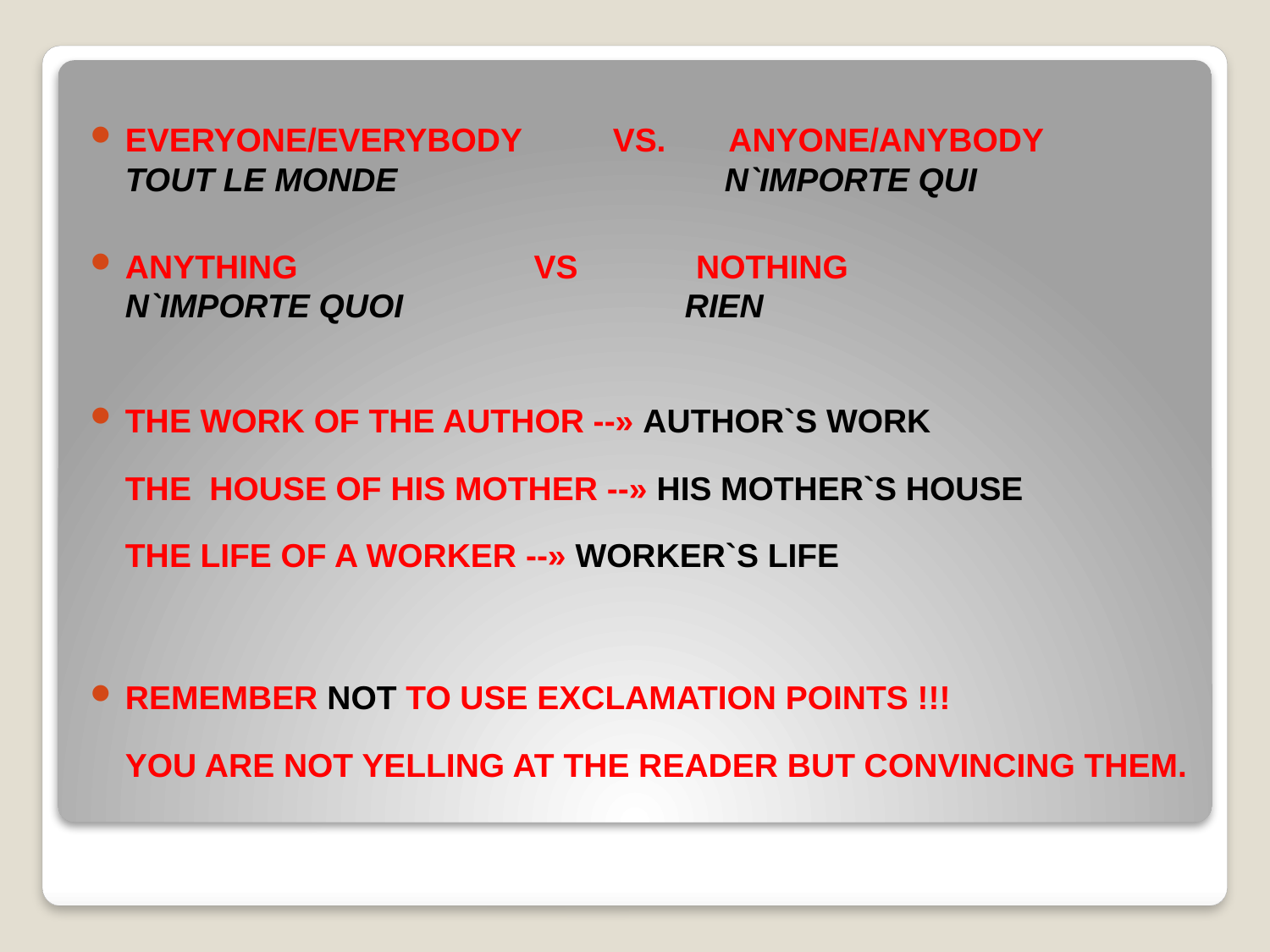

EVERYONE/EVERYBODY          VS.       ANYONE/ANYBODY
TOUT LE MONDE                                    N`IMPORTE QUI
ANYTHING                          VS             NOTHING
N`IMPORTE QUOI                               RIEN
THE WORK OF THE AUTHOR --» AUTHOR`S WORK
THE  HOUSE OF HIS MOTHER --» HIS MOTHER`S HOUSE
THE LIFE OF A WORKER --» WORKER`S LIFE
REMEMBER NOT TO USE EXCLAMATION POINTS !!!
YOU ARE NOT YELLING AT THE READER BUT CONVINCING THEM.